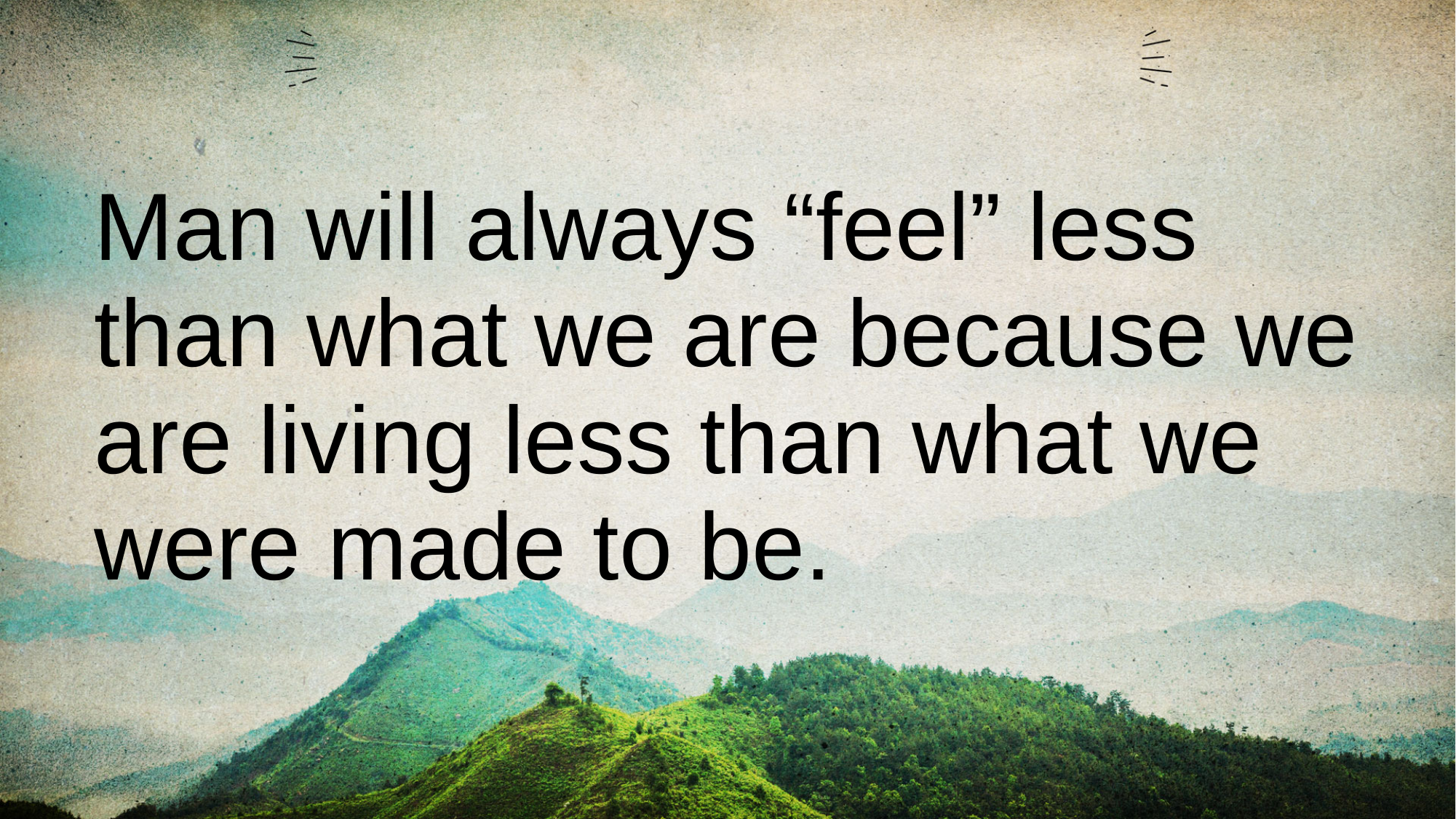

# Man will always “feel” less than what we are because we are living less than what we were made to be.